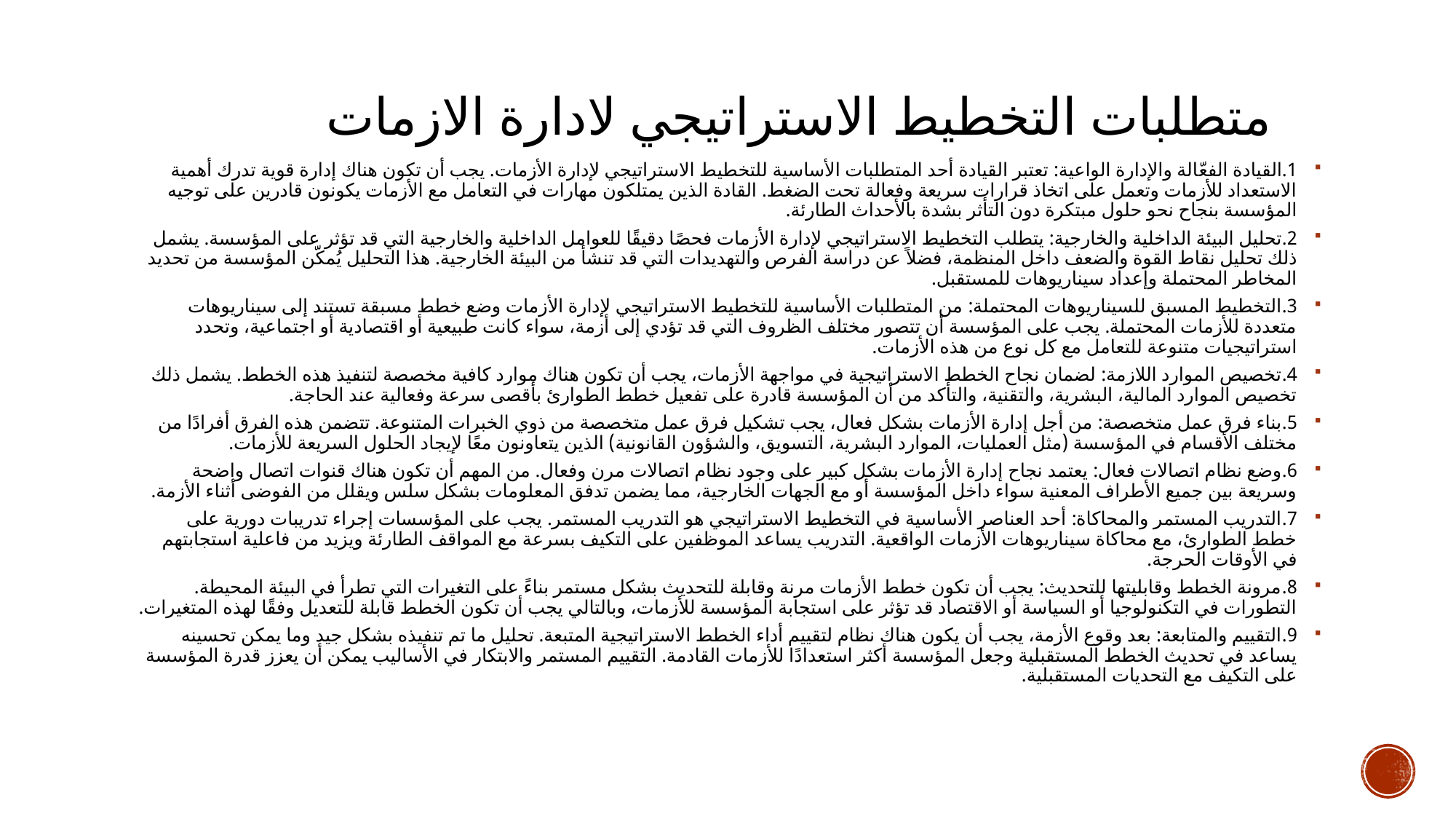

# متطلبات التخطيط الاستراتيجي لادارة الازمات
1.	القيادة الفعّالة والإدارة الواعية: تعتبر القيادة أحد المتطلبات الأساسية للتخطيط الاستراتيجي لإدارة الأزمات. يجب أن تكون هناك إدارة قوية تدرك أهمية الاستعداد للأزمات وتعمل على اتخاذ قرارات سريعة وفعالة تحت الضغط. القادة الذين يمتلكون مهارات في التعامل مع الأزمات يكونون قادرين على توجيه المؤسسة بنجاح نحو حلول مبتكرة دون التأثر بشدة بالأحداث الطارئة.
2.	تحليل البيئة الداخلية والخارجية: يتطلب التخطيط الاستراتيجي لإدارة الأزمات فحصًا دقيقًا للعوامل الداخلية والخارجية التي قد تؤثر على المؤسسة. يشمل ذلك تحليل نقاط القوة والضعف داخل المنظمة، فضلاً عن دراسة الفرص والتهديدات التي قد تنشأ من البيئة الخارجية. هذا التحليل يُمكّن المؤسسة من تحديد المخاطر المحتملة وإعداد سيناريوهات للمستقبل.
3.	التخطيط المسبق للسيناريوهات المحتملة: من المتطلبات الأساسية للتخطيط الاستراتيجي لإدارة الأزمات وضع خطط مسبقة تستند إلى سيناريوهات متعددة للأزمات المحتملة. يجب على المؤسسة أن تتصور مختلف الظروف التي قد تؤدي إلى أزمة، سواء كانت طبيعية أو اقتصادية أو اجتماعية، وتحدد استراتيجيات متنوعة للتعامل مع كل نوع من هذه الأزمات.
4.	تخصيص الموارد اللازمة: لضمان نجاح الخطط الاستراتيجية في مواجهة الأزمات، يجب أن تكون هناك موارد كافية مخصصة لتنفيذ هذه الخطط. يشمل ذلك تخصيص الموارد المالية، البشرية، والتقنية، والتأكد من أن المؤسسة قادرة على تفعيل خطط الطوارئ بأقصى سرعة وفعالية عند الحاجة.
5.	بناء فرق عمل متخصصة: من أجل إدارة الأزمات بشكل فعال، يجب تشكيل فرق عمل متخصصة من ذوي الخبرات المتنوعة. تتضمن هذه الفرق أفرادًا من مختلف الأقسام في المؤسسة (مثل العمليات، الموارد البشرية، التسويق، والشؤون القانونية) الذين يتعاونون معًا لإيجاد الحلول السريعة للأزمات.
6.	وضع نظام اتصالات فعال: يعتمد نجاح إدارة الأزمات بشكل كبير على وجود نظام اتصالات مرن وفعال. من المهم أن تكون هناك قنوات اتصال واضحة وسريعة بين جميع الأطراف المعنية سواء داخل المؤسسة أو مع الجهات الخارجية، مما يضمن تدفق المعلومات بشكل سلس ويقلل من الفوضى أثناء الأزمة.
7.	التدريب المستمر والمحاكاة: أحد العناصر الأساسية في التخطيط الاستراتيجي هو التدريب المستمر. يجب على المؤسسات إجراء تدريبات دورية على خطط الطوارئ، مع محاكاة سيناريوهات الأزمات الواقعية. التدريب يساعد الموظفين على التكيف بسرعة مع المواقف الطارئة ويزيد من فاعلية استجابتهم في الأوقات الحرجة.
8.	مرونة الخطط وقابليتها للتحديث: يجب أن تكون خطط الأزمات مرنة وقابلة للتحديث بشكل مستمر بناءً على التغيرات التي تطرأ في البيئة المحيطة. التطورات في التكنولوجيا أو السياسة أو الاقتصاد قد تؤثر على استجابة المؤسسة للأزمات، وبالتالي يجب أن تكون الخطط قابلة للتعديل وفقًا لهذه المتغيرات.
9.	التقييم والمتابعة: بعد وقوع الأزمة، يجب أن يكون هناك نظام لتقييم أداء الخطط الاستراتيجية المتبعة. تحليل ما تم تنفيذه بشكل جيد وما يمكن تحسينه يساعد في تحديث الخطط المستقبلية وجعل المؤسسة أكثر استعدادًا للأزمات القادمة. التقييم المستمر والابتكار في الأساليب يمكن أن يعزز قدرة المؤسسة على التكيف مع التحديات المستقبلية.